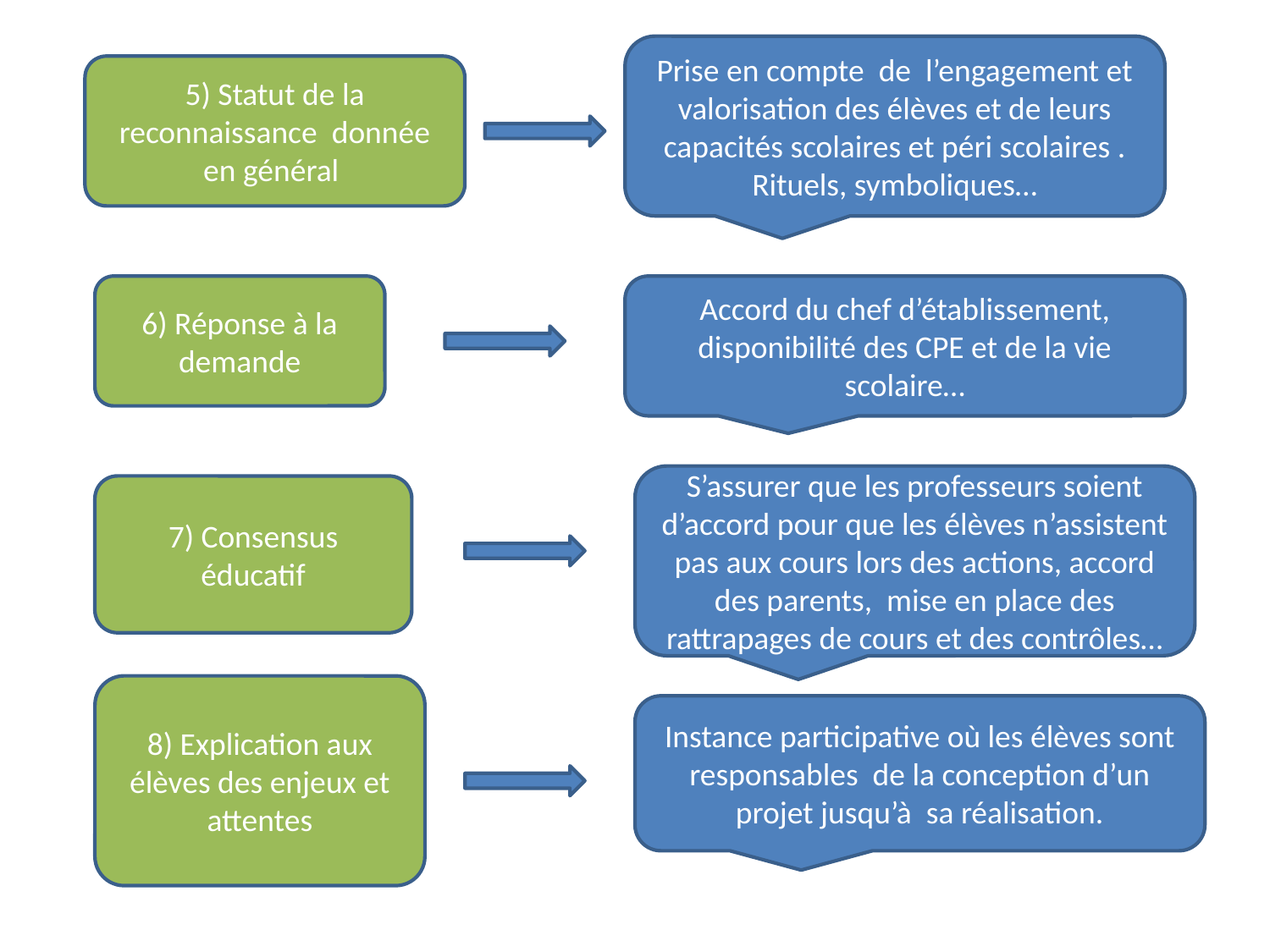

Prise en compte  de  l’engagement et valorisation des élèves et de leurs capacités scolaires et péri scolaires . Rituels, symboliques…
5) Statut de la reconnaissance  donnée en général

6) Réponse à la demande
Accord du chef d’établissement, disponibilité des CPE et de la vie scolaire…

S’assurer que les professeurs soient d’accord pour que les élèves n’assistent pas aux cours lors des actions, accord des parents,  mise en place des rattrapages de cours et des contrôles…
7) Consensus éducatif

8) Explication aux élèves des enjeux et attentes
Instance participative où les élèves sont responsables  de la conception d’un projet jusqu’à  sa réalisation.